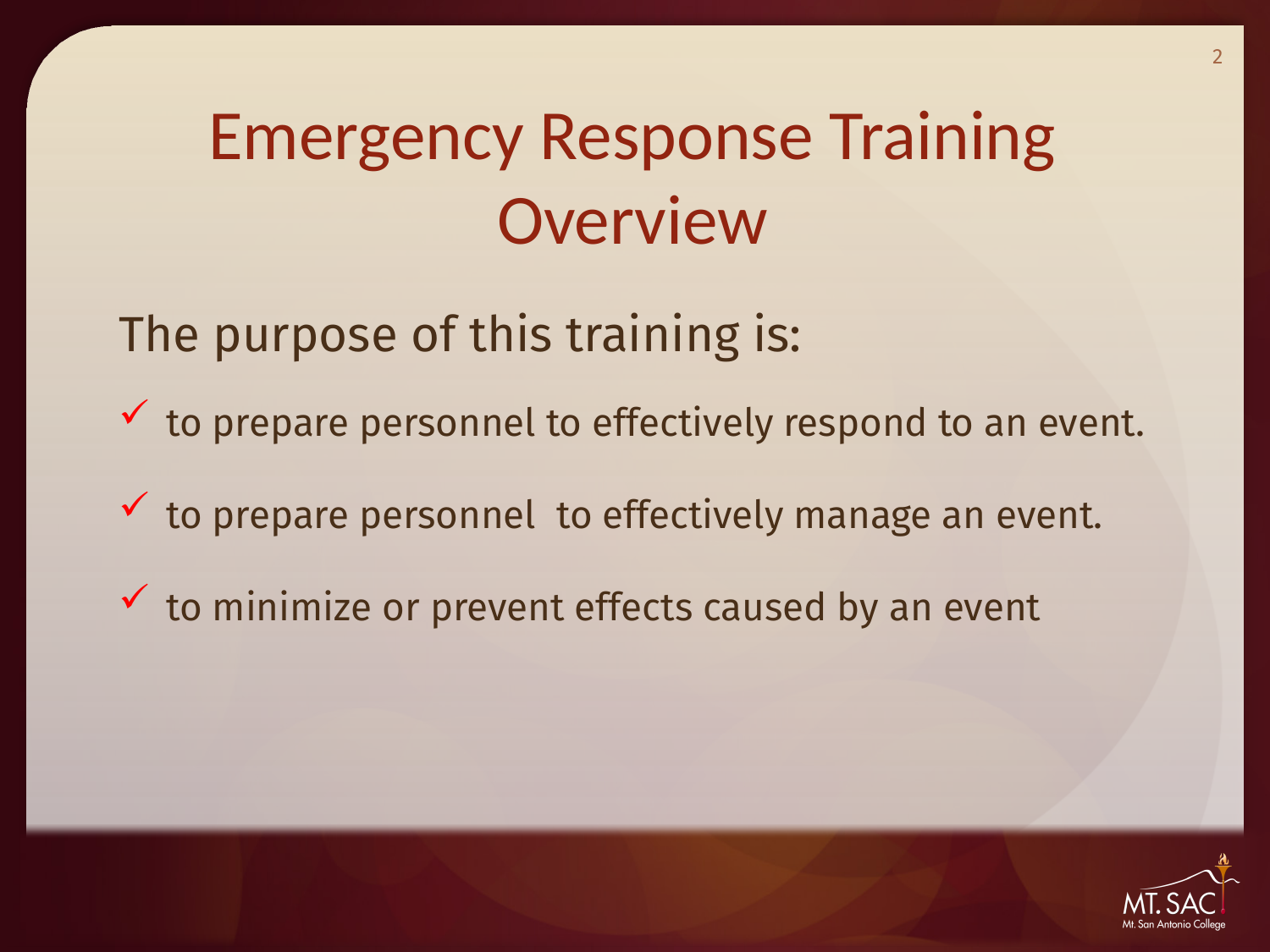

2
# Emergency Response Training Overview
The purpose of this training is:
to prepare personnel to effectively respond to an event.
to prepare personnel  to effectively manage an event.
to minimize or prevent effects caused by an event